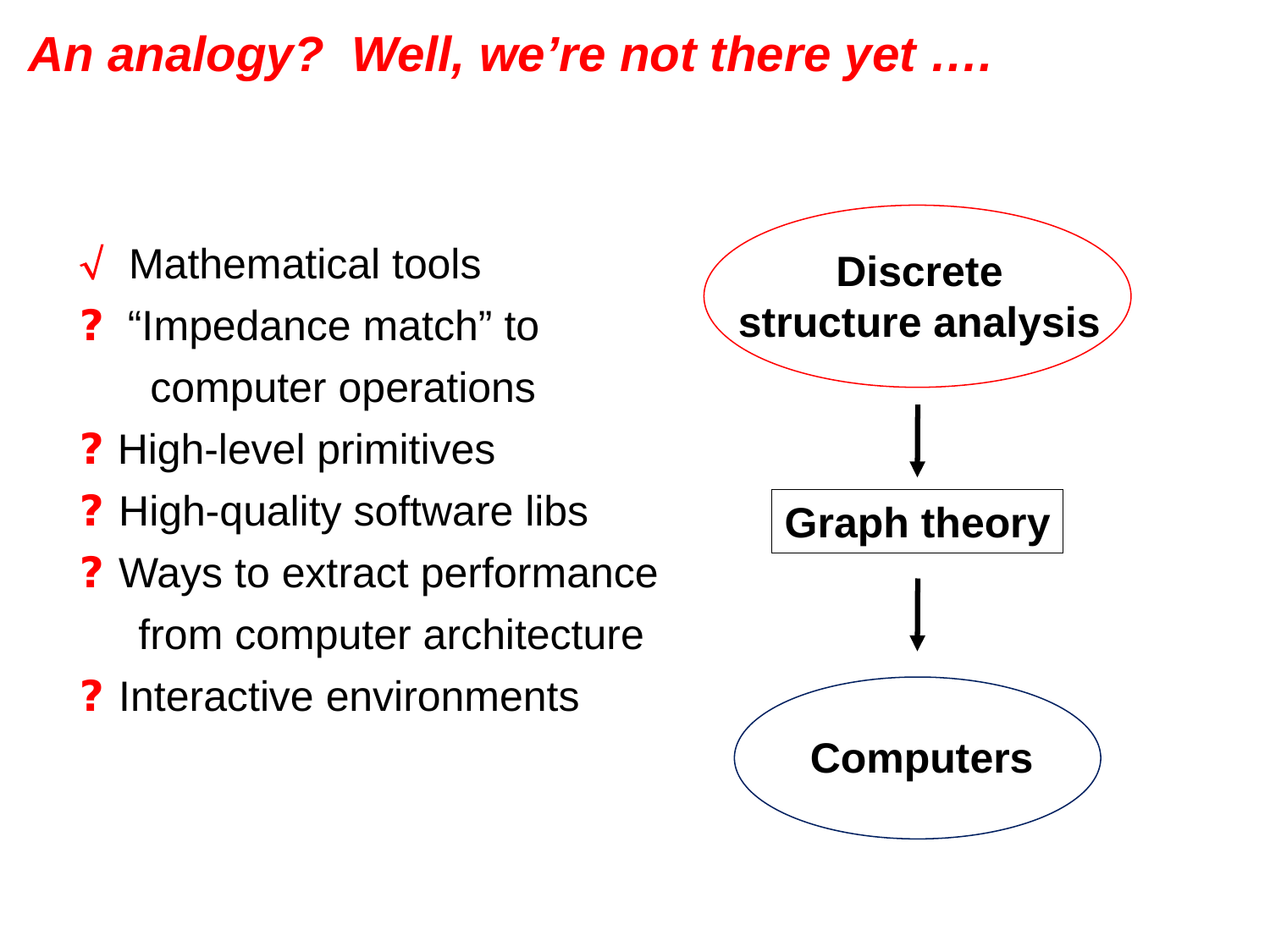

# An analogy?  Well, we’re not there yet ….

 √  Mathematical tools
 ?  “Impedance match” to
       computer operations
 ? High-level primitives
 ? High-quality software libs
 ? Ways to extract performance
      from computer architecture
 ? Interactive environments

Discrete
structure analysis
Graph theory

Computers